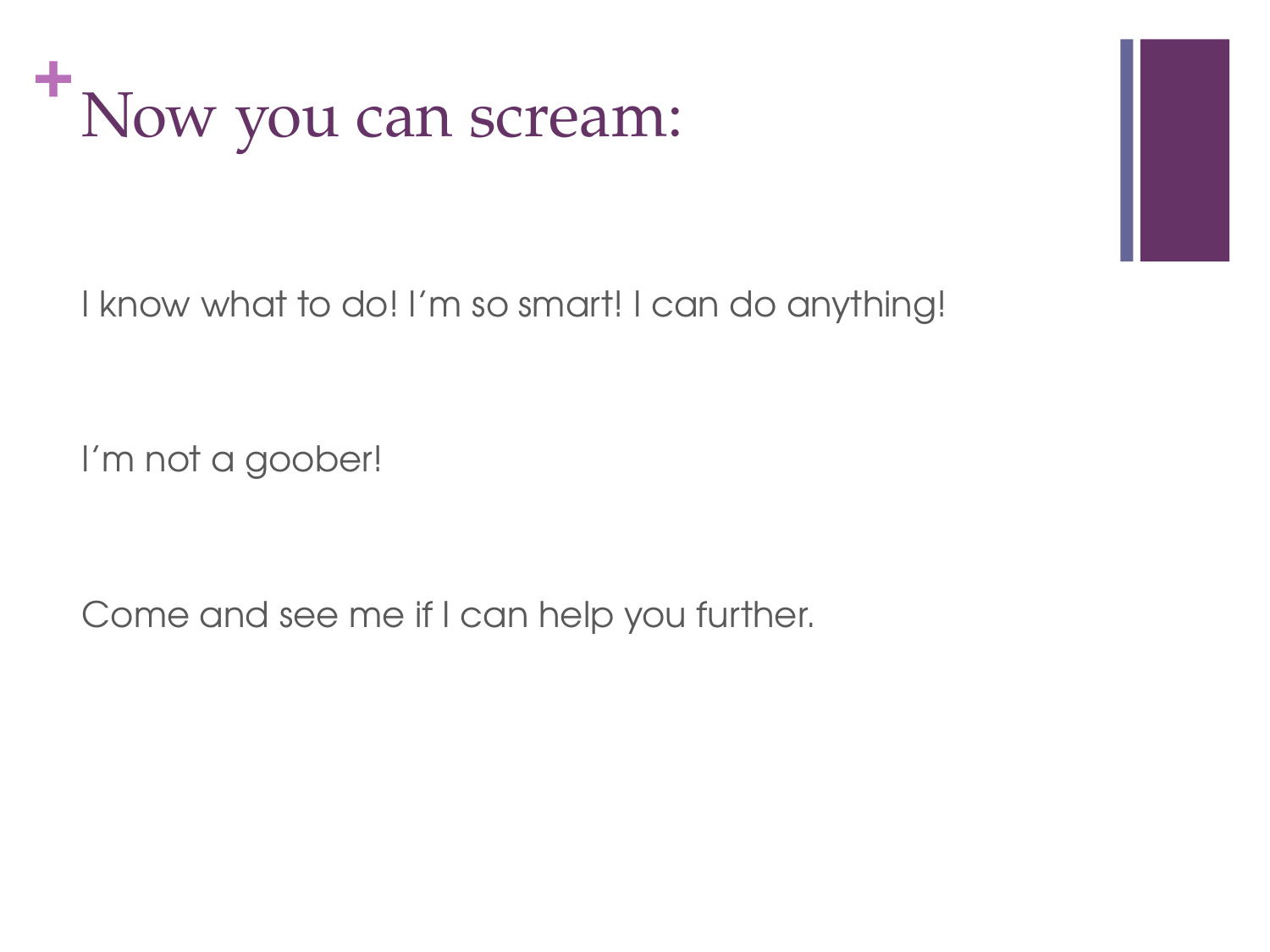

# Now you can scream:
I know what to do! I’m so smart! I can do anything!

I’m not a goober!

Come and see me if I can help you further.